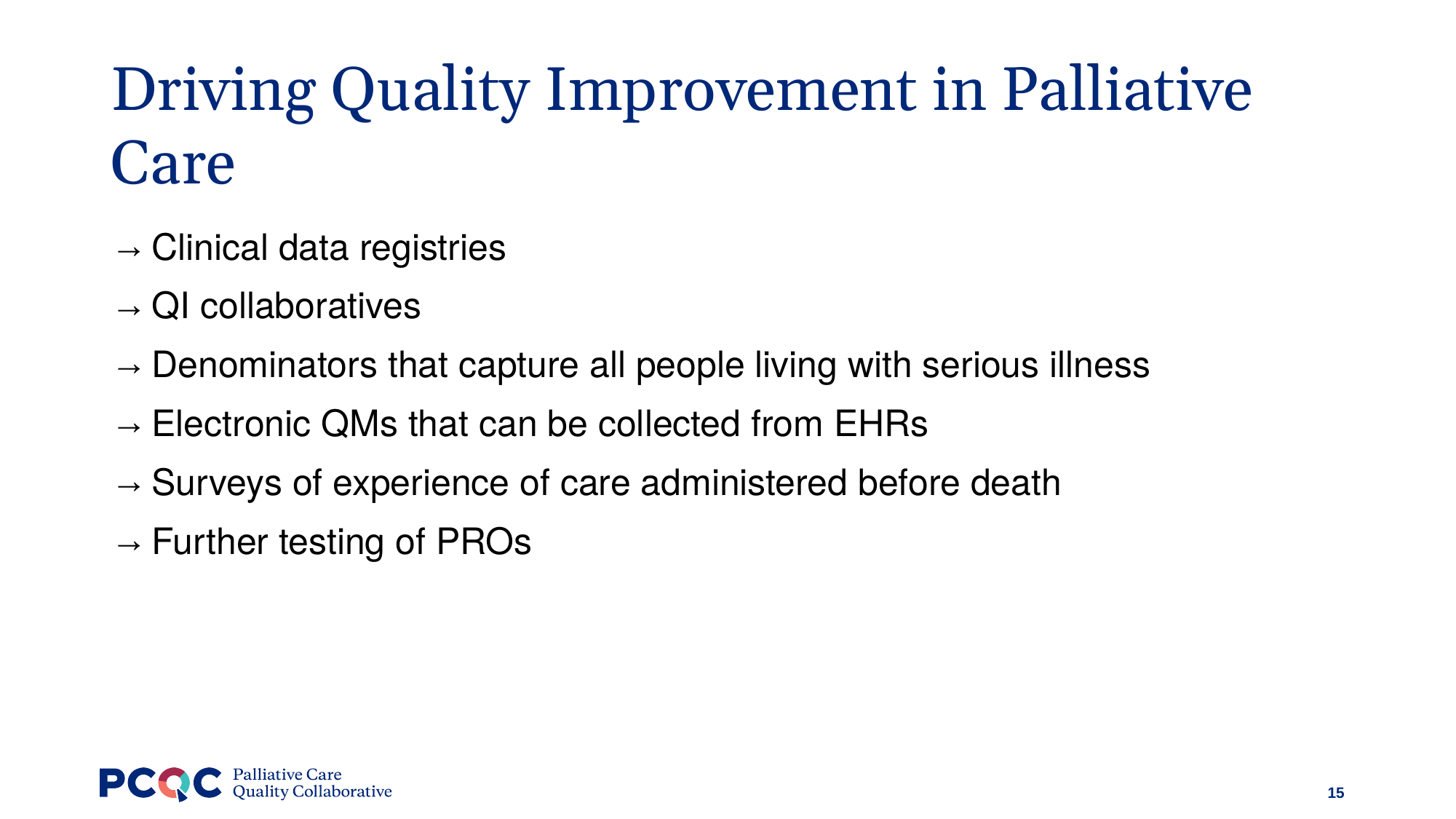

# Driving Quality Improvement in Palliative Care
Clinical data registries
QI collaboratives
Denominators that capture all people living with serious illness
Electronic QMs that can be collected from EHRs
Surveys of experience of care administered before death
Further testing of PROs
15